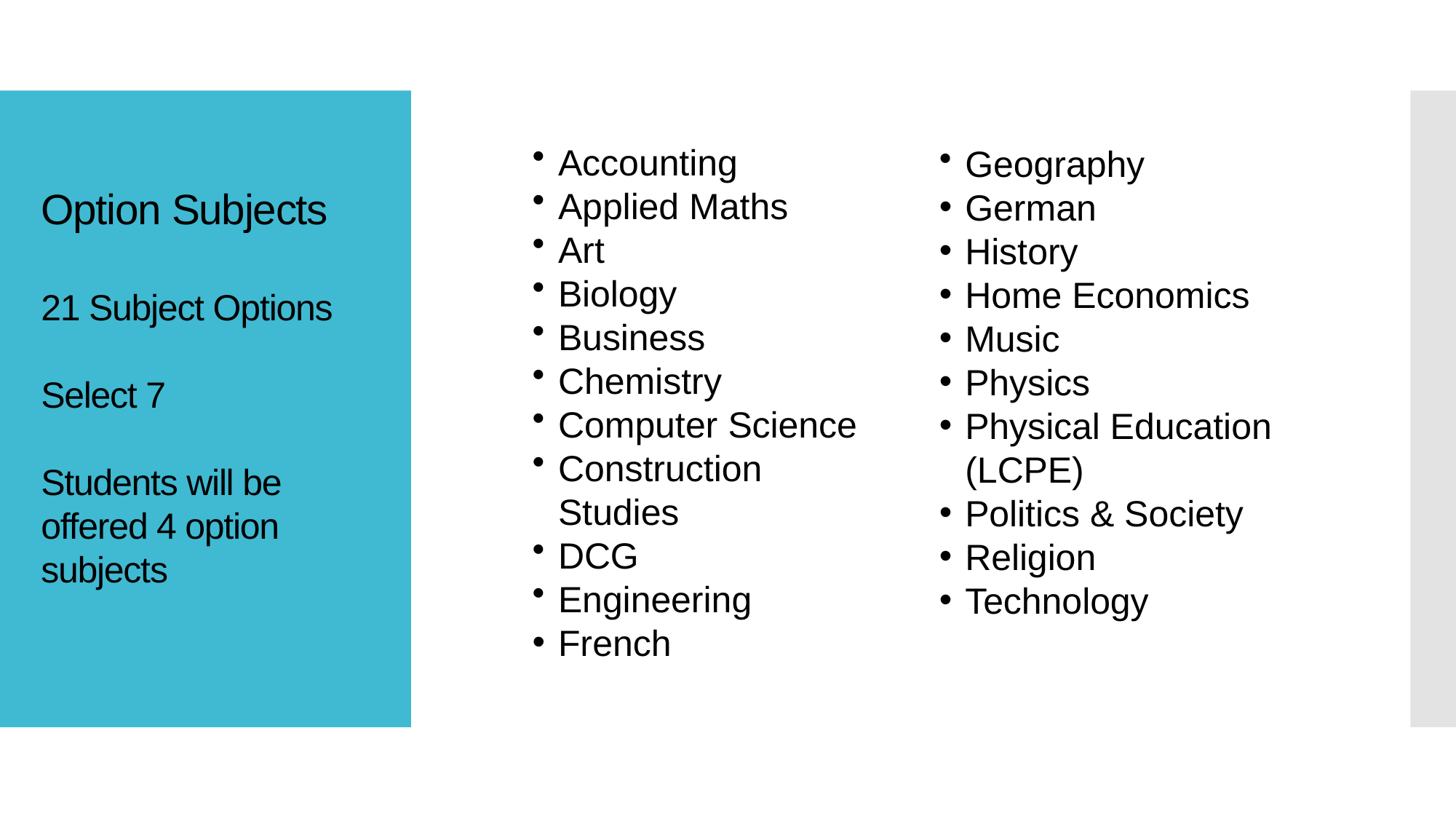

Geography​
German
History​
Home Economics​
Music​
Physics​
Physical Education (LCPE)​
Politics & Society​
Religion​
Technology​

Accounting​
Applied Maths
Art​
Biology​
Business​
Chemistry​
Computer Science​
Construction Studies​
DCG​
Engineering​
French

# Option Subjects 21 Subject Options

Select 7

Students will be offered 4 option subjects